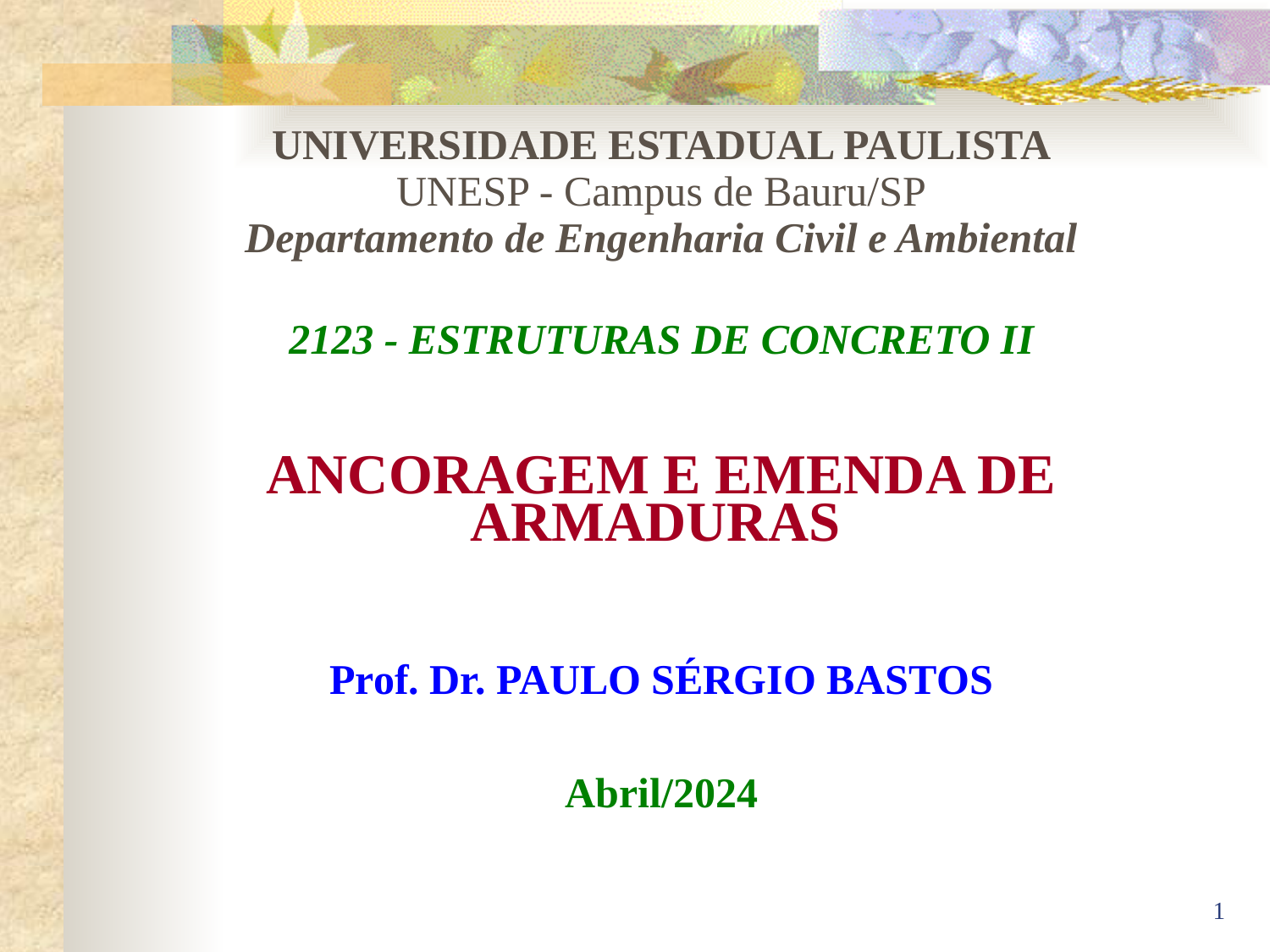

UNIVERSIDADE ESTADUAL PAULISTA
UNESP - Campus de Bauru/SP
Departamento de Engenharia Civil e Ambiental

2123 - ESTRUTURAS DE CONCRETO II

ANCORAGEM E EMENDA DE ARMADURAS

Prof. Dr. PAULO SÉRGIO BASTOS

Abril/2024
1